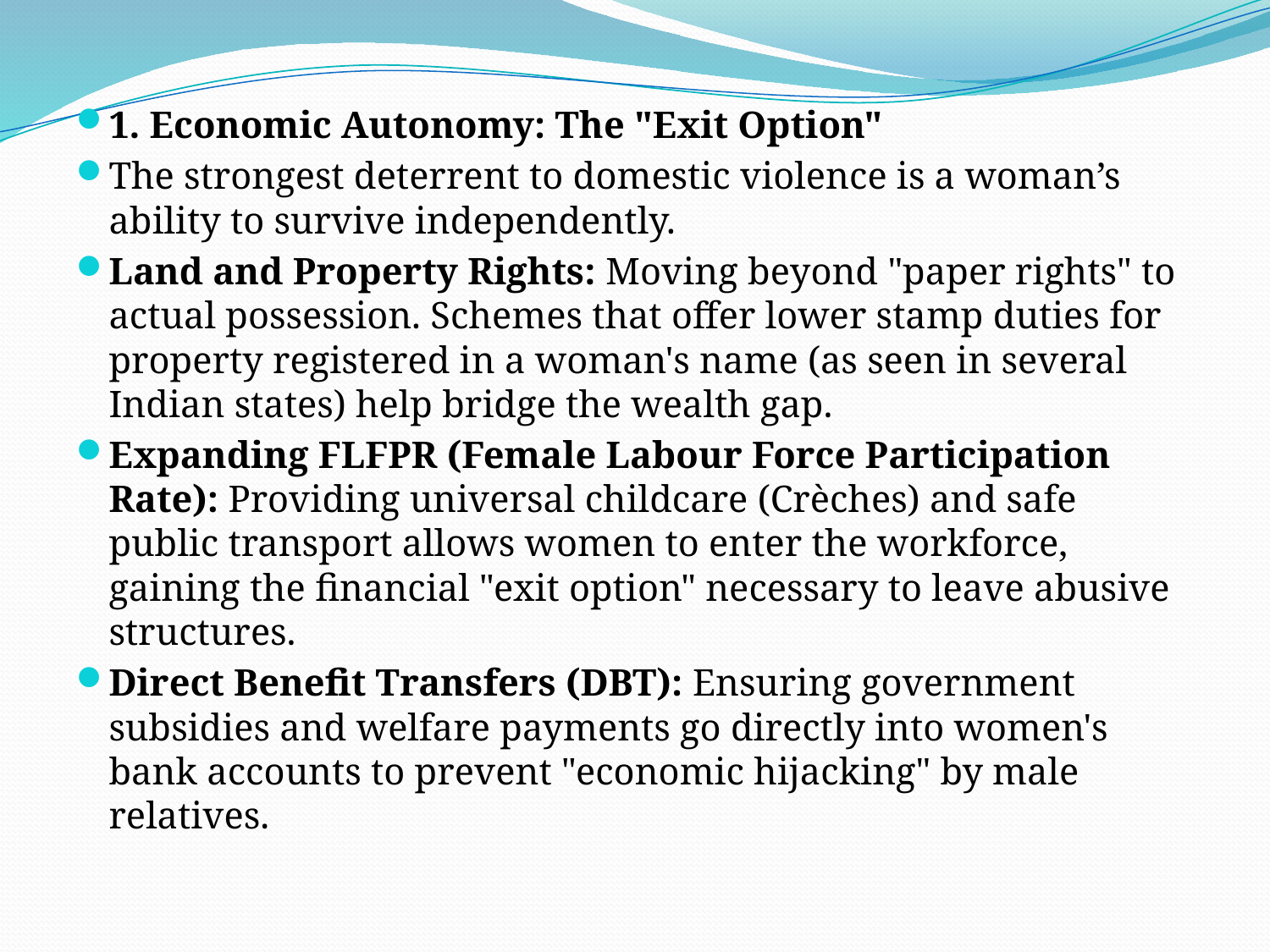

#
1. Economic Autonomy: The "Exit Option"
The strongest deterrent to domestic violence is a woman’s ability to survive independently.
Land and Property Rights: Moving beyond "paper rights" to actual possession. Schemes that offer lower stamp duties for property registered in a woman's name (as seen in several Indian states) help bridge the wealth gap.
Expanding FLFPR (Female Labour Force Participation Rate): Providing universal childcare (Crèches) and safe public transport allows women to enter the workforce, gaining the financial "exit option" necessary to leave abusive structures.
Direct Benefit Transfers (DBT): Ensuring government subsidies and welfare payments go directly into women's bank accounts to prevent "economic hijacking" by male relatives.